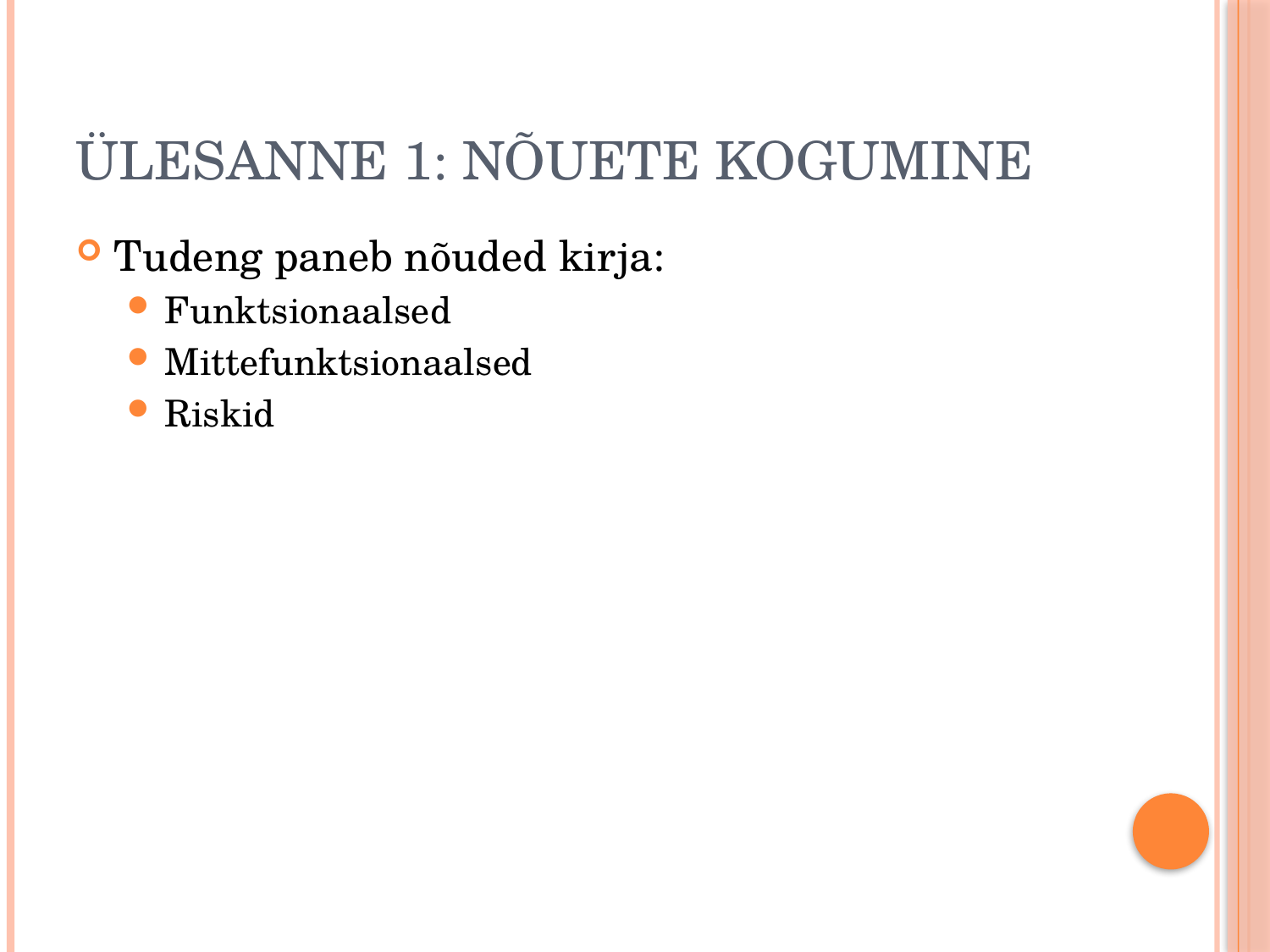

# Ülesanne 1: Nõuete kogumine
Tudeng paneb nõuded kirja:
Funktsionaalsed
Mittefunktsionaalsed
Riskid